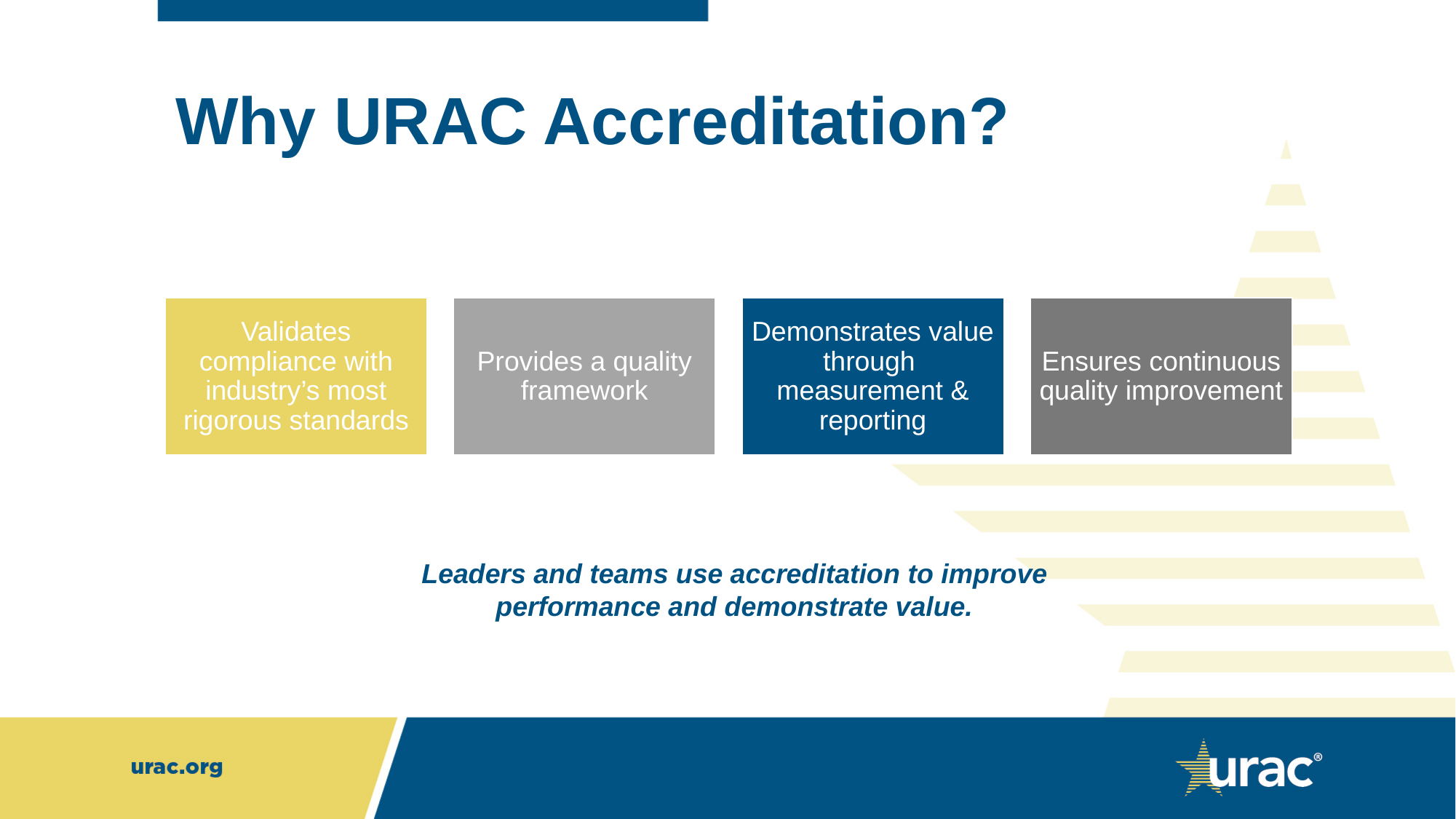

# Why URAC Accreditation?
Validates compliance with industry’s most rigorous standards
Provides a quality framework
Demonstrates value through  measurement & reporting
Ensures continuous quality improvement
Leaders and teams use accreditation to improve performance and demonstrate value.